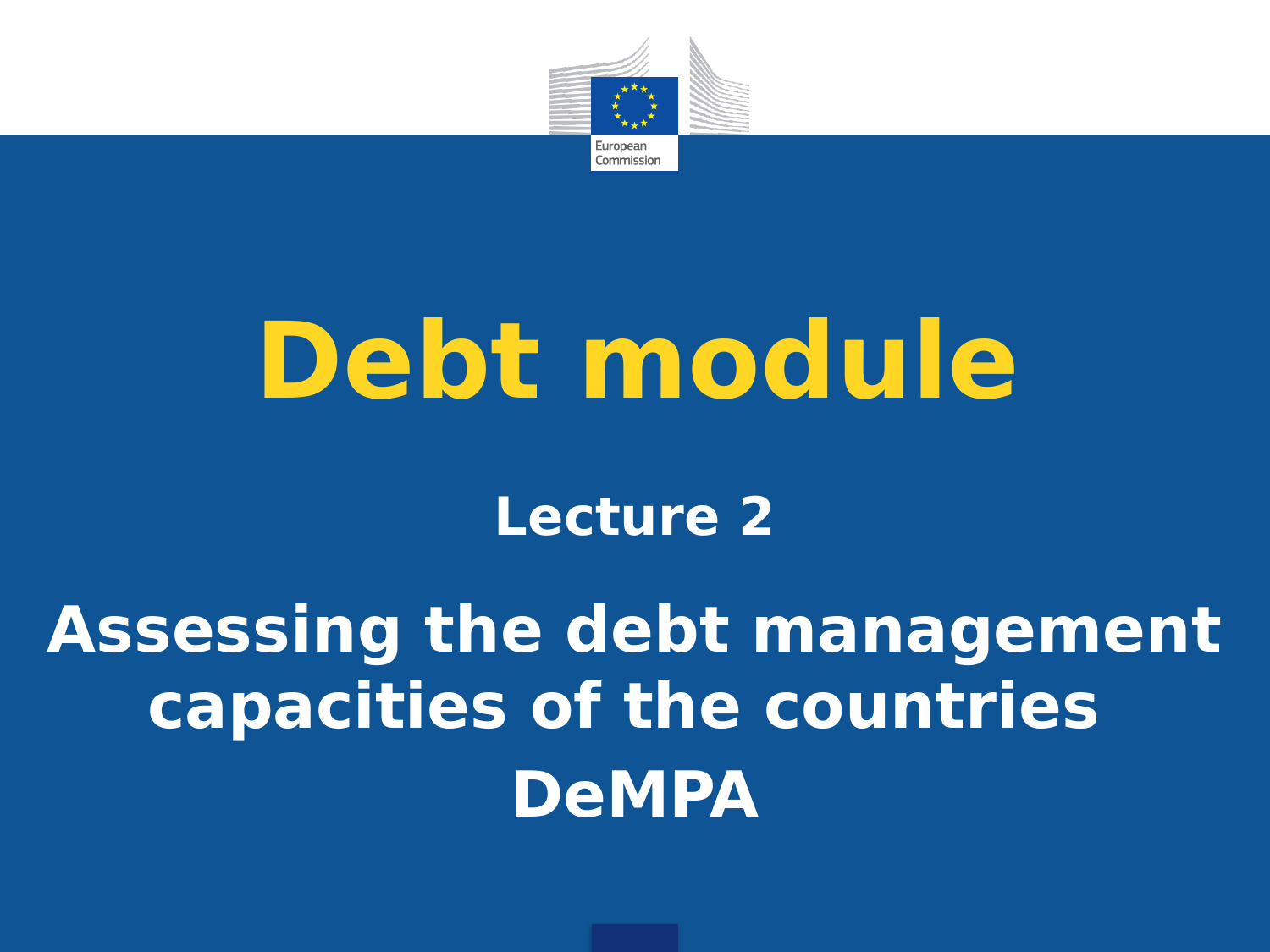

# Debt module
Lecture 2

Assessing the debt management capacities of the countries
DeMPA